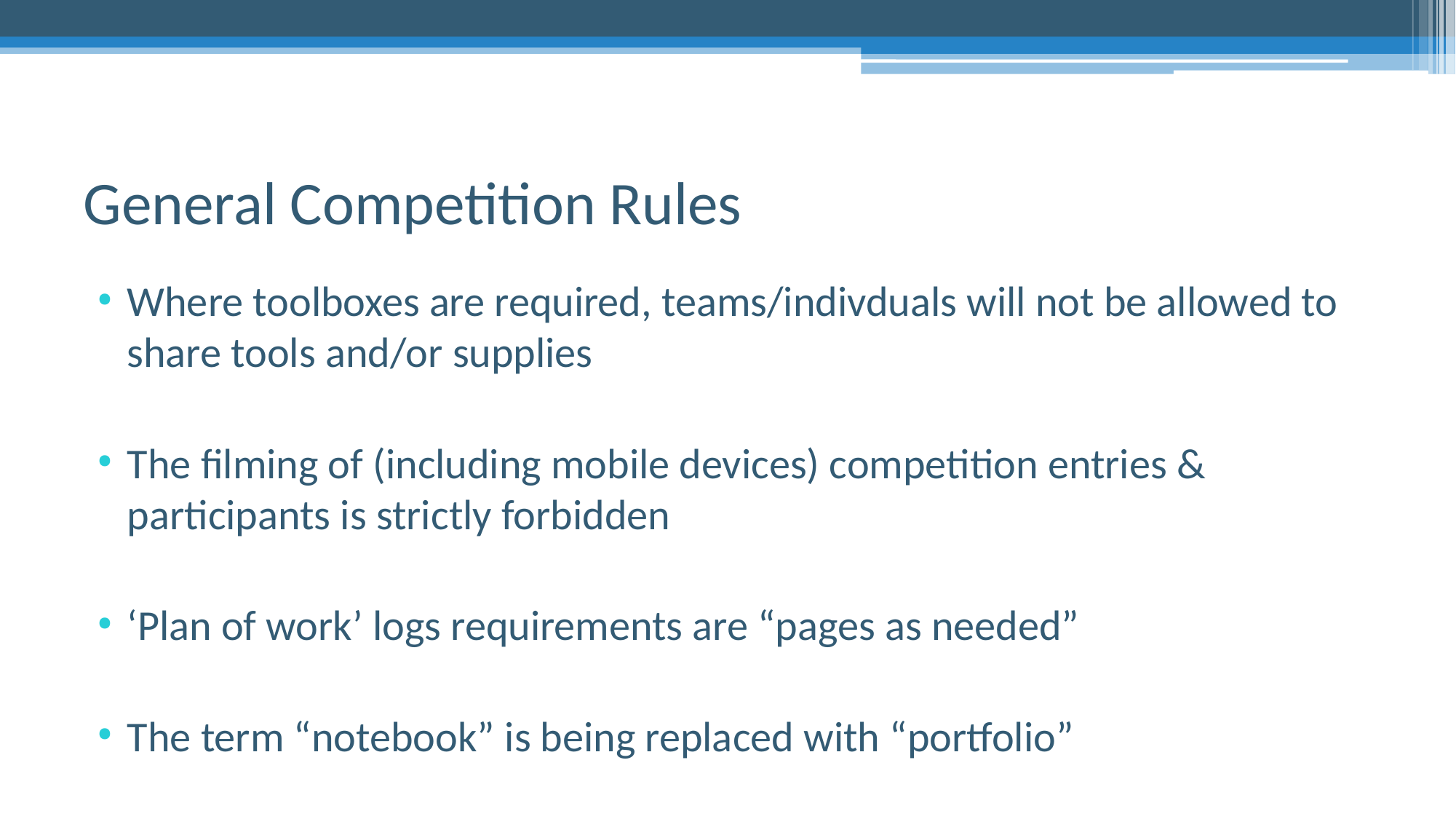

# General Competition Rules
Where toolboxes are required, teams/indivduals will not be allowed to share tools and/or supplies

The filming of (including mobile devices) competition entries & participants is strictly forbidden

‘Plan of work’ logs requirements are “pages as needed”

The term “notebook” is being replaced with “portfolio”